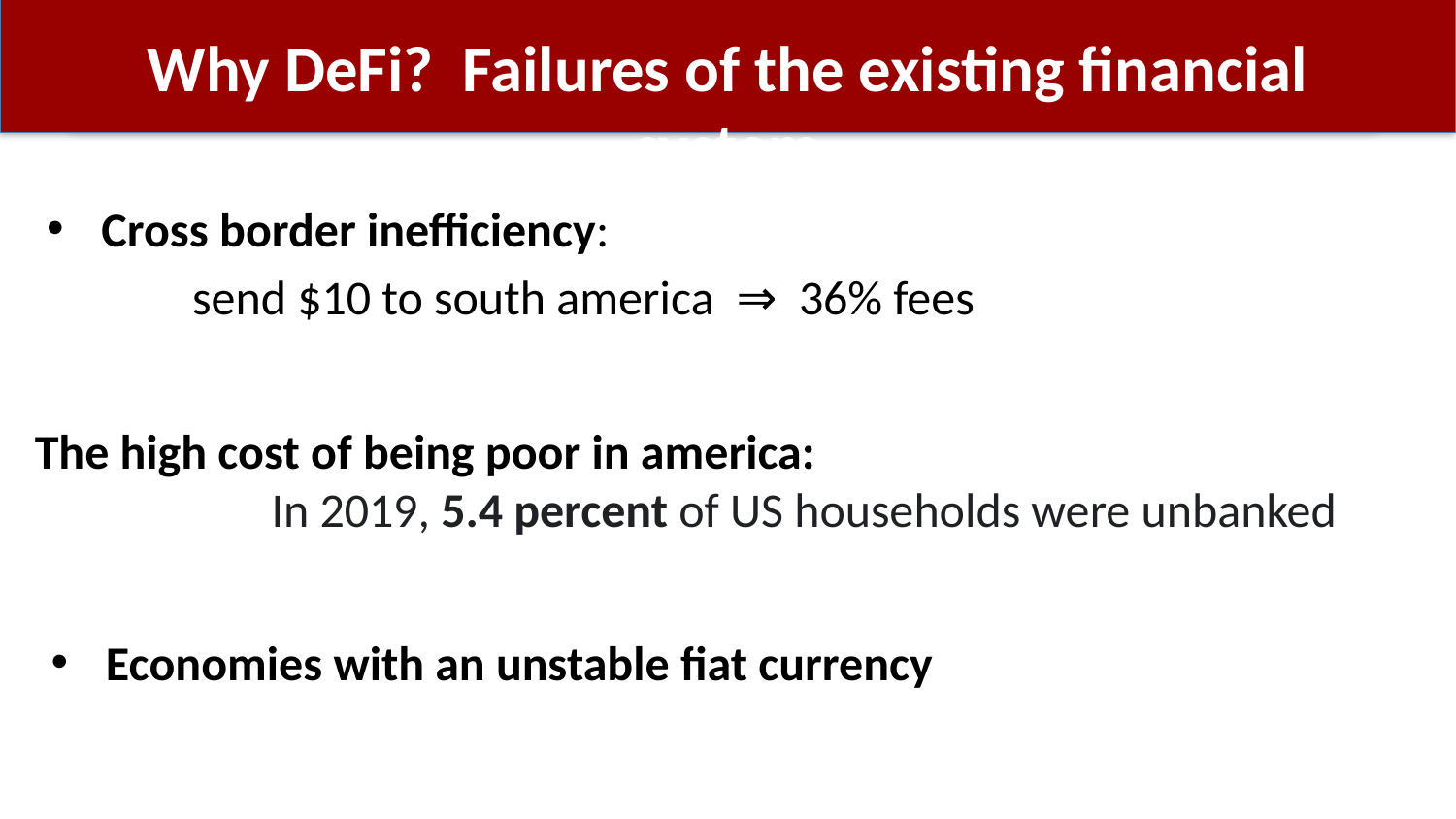

# Why DeFi?  Failures of the existing financial system
Cross border inefficiency:
send $10 to south america  ⇒  36% fees
The high cost of being poor in america:
		In 2019, 5.4 percent of US households were unbanked
Economies with an unstable fiat currency